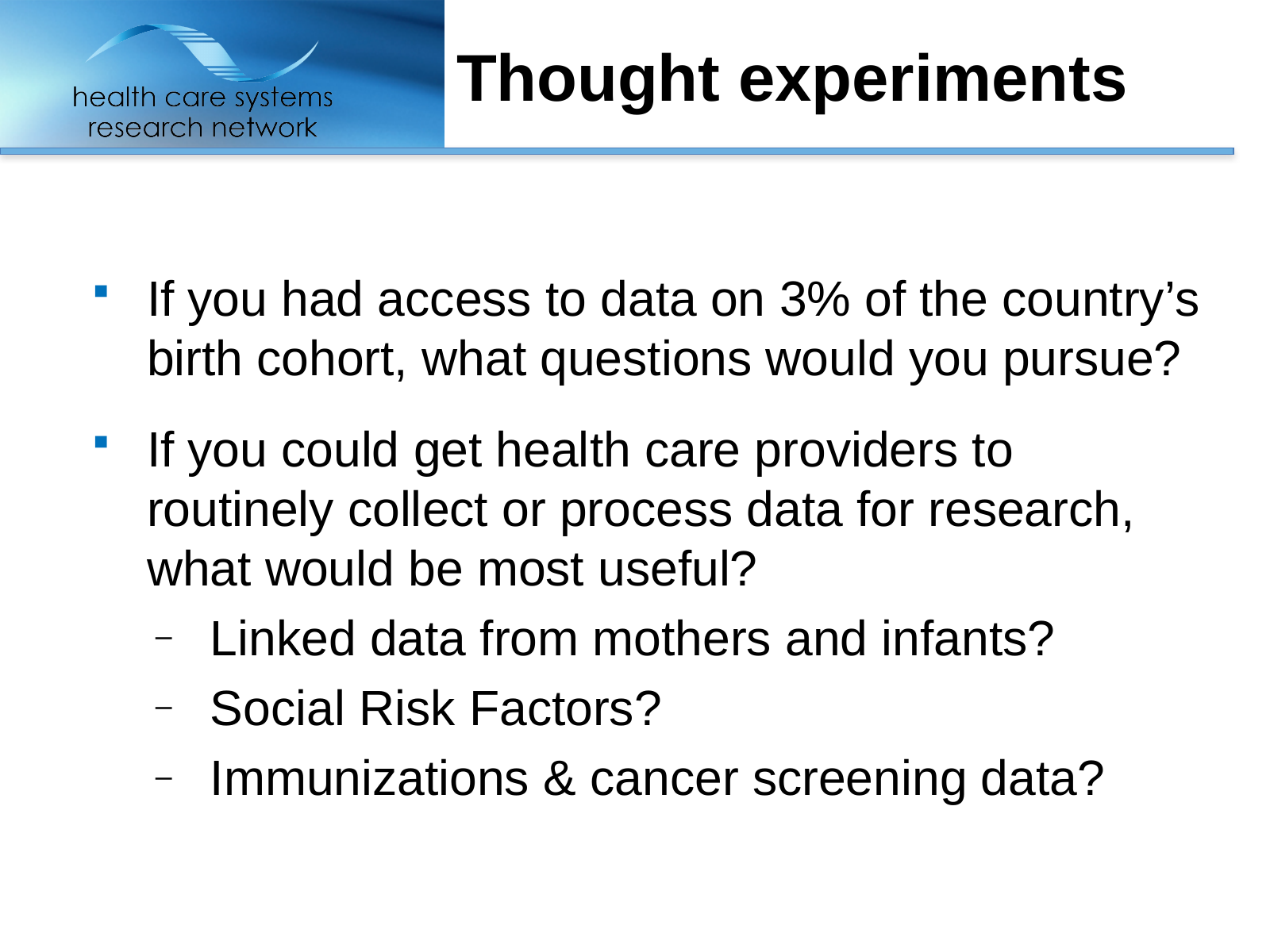

# Thought experiments
If you had access to data on 3% of the country’s birth cohort, what questions would you pursue?
If you could get health care providers to routinely collect or process data for research, what would be most useful?
Linked data from mothers and infants?
Social Risk Factors?
Immunizations & cancer screening data?